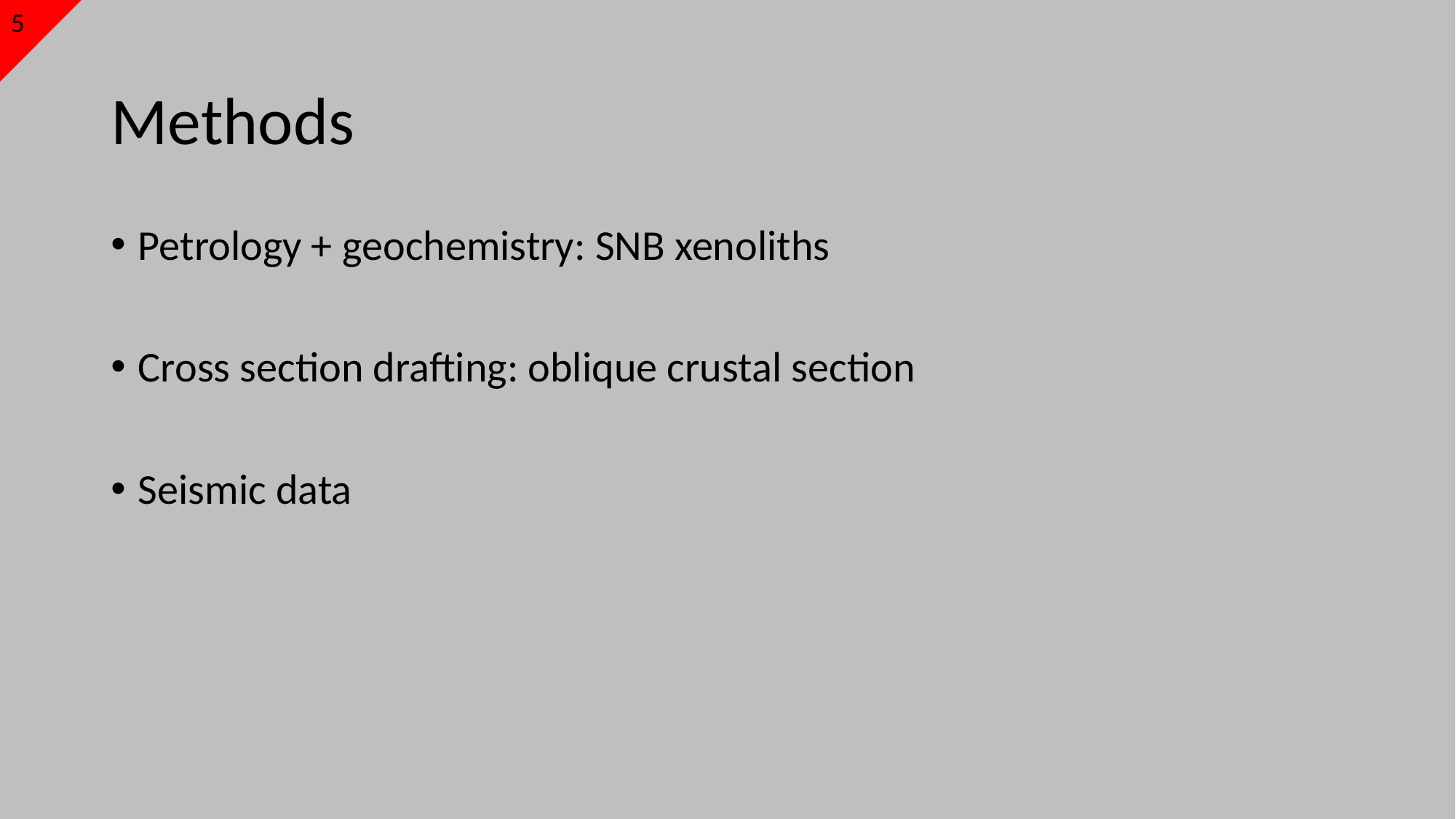

5

# Methods
Petrology + geochemistry: SNB xenoliths

Cross section drafting: oblique crustal section

Seismic data